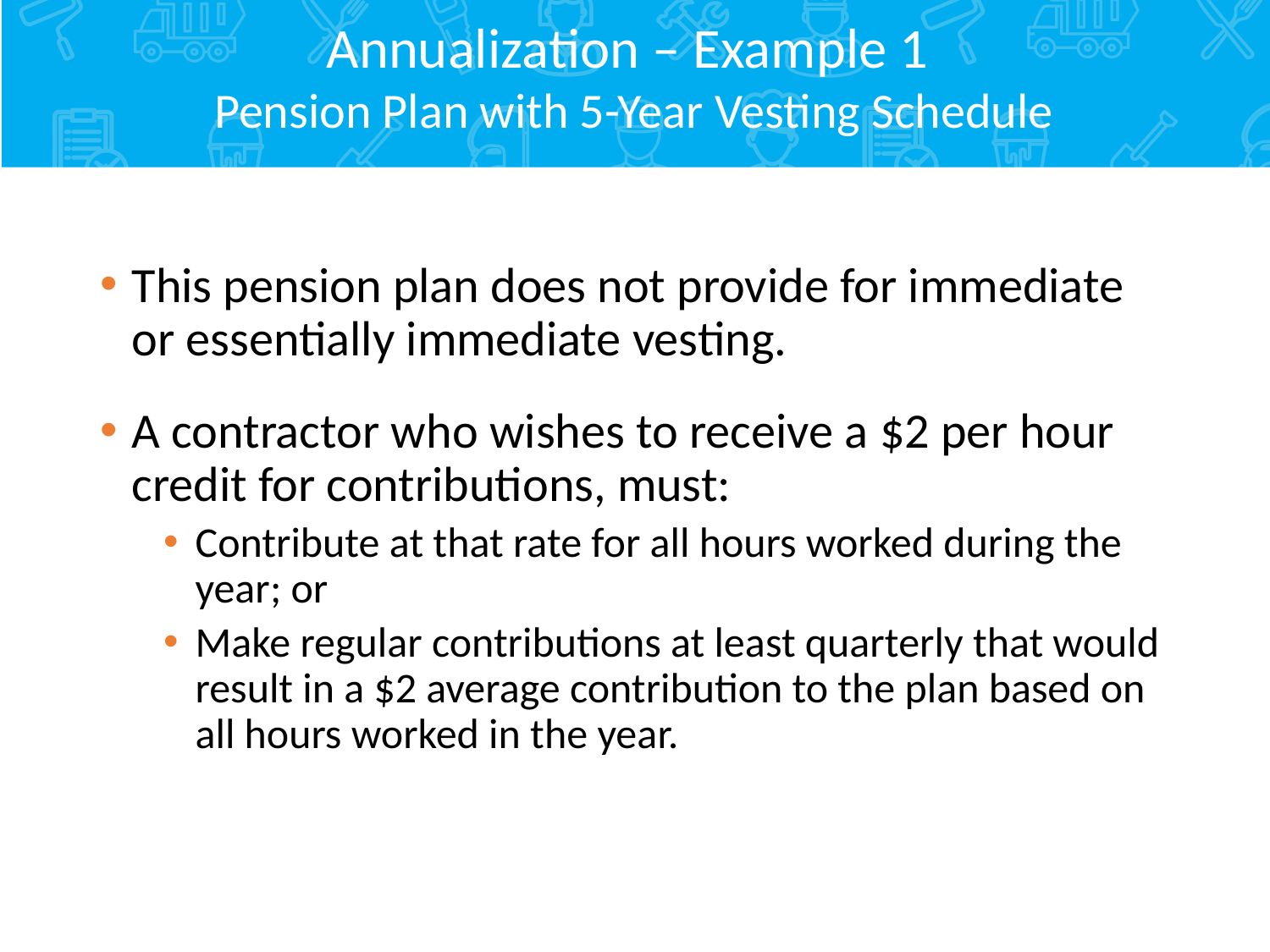

# Annualization – Example 1 Pension Plan with 5-Year Vesting Schedule
This pension plan does not provide for immediate or essentially immediate vesting.

A contractor who wishes to receive a $2 per hour credit for contributions, must:
Contribute at that rate for all hours worked during the year; or
Make regular contributions at least quarterly that would result in a $2 average contribution to the plan based on all hours worked in the year.